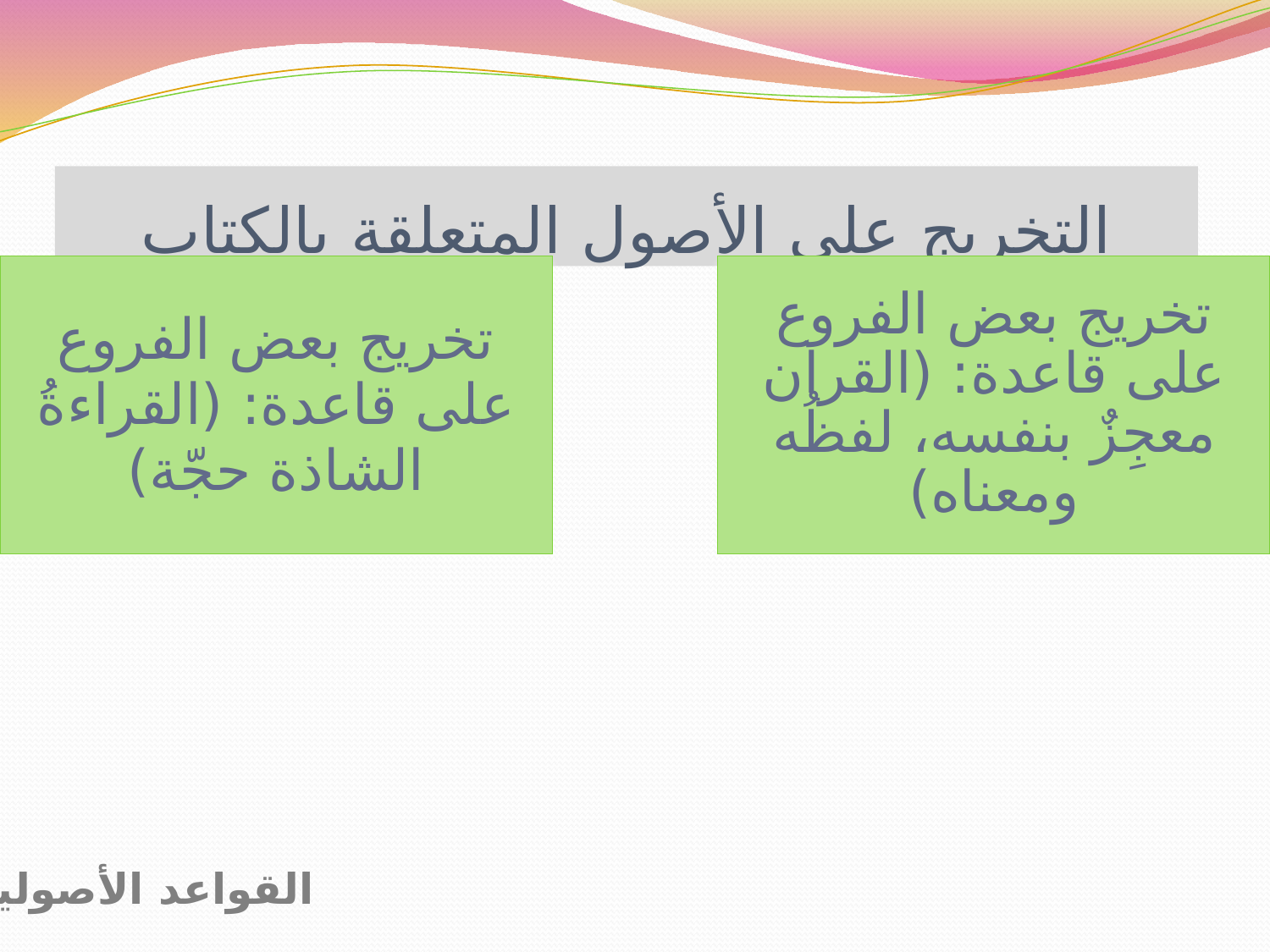

# التخريج على الأصول المتعلقة بالكتاب

القواعد الأصولية